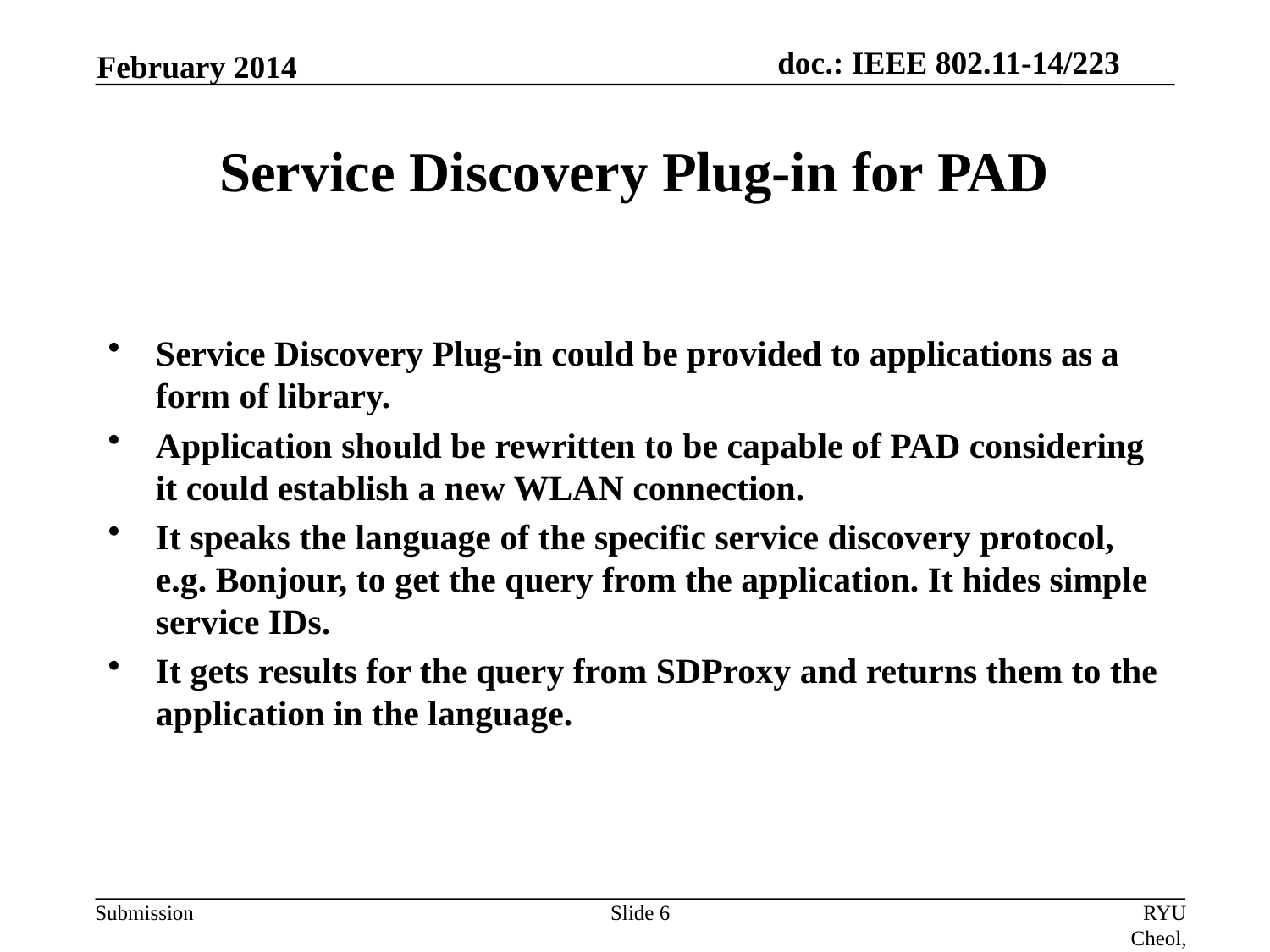

February 2014
# Service Discovery Plug-in for PAD

Service Discovery Plug-in could be provided to applications as a form of library.
Application should be rewritten to be capable of PAD considering it could establish a new WLAN connection.
It speaks the language of the specific service discovery protocol, e.g. Bonjour, to get the query from the application. It hides simple service IDs.
It gets results for the query from SDProxy and returns them to the application in the language.
Slide 6
RYU Cheol, ETRI